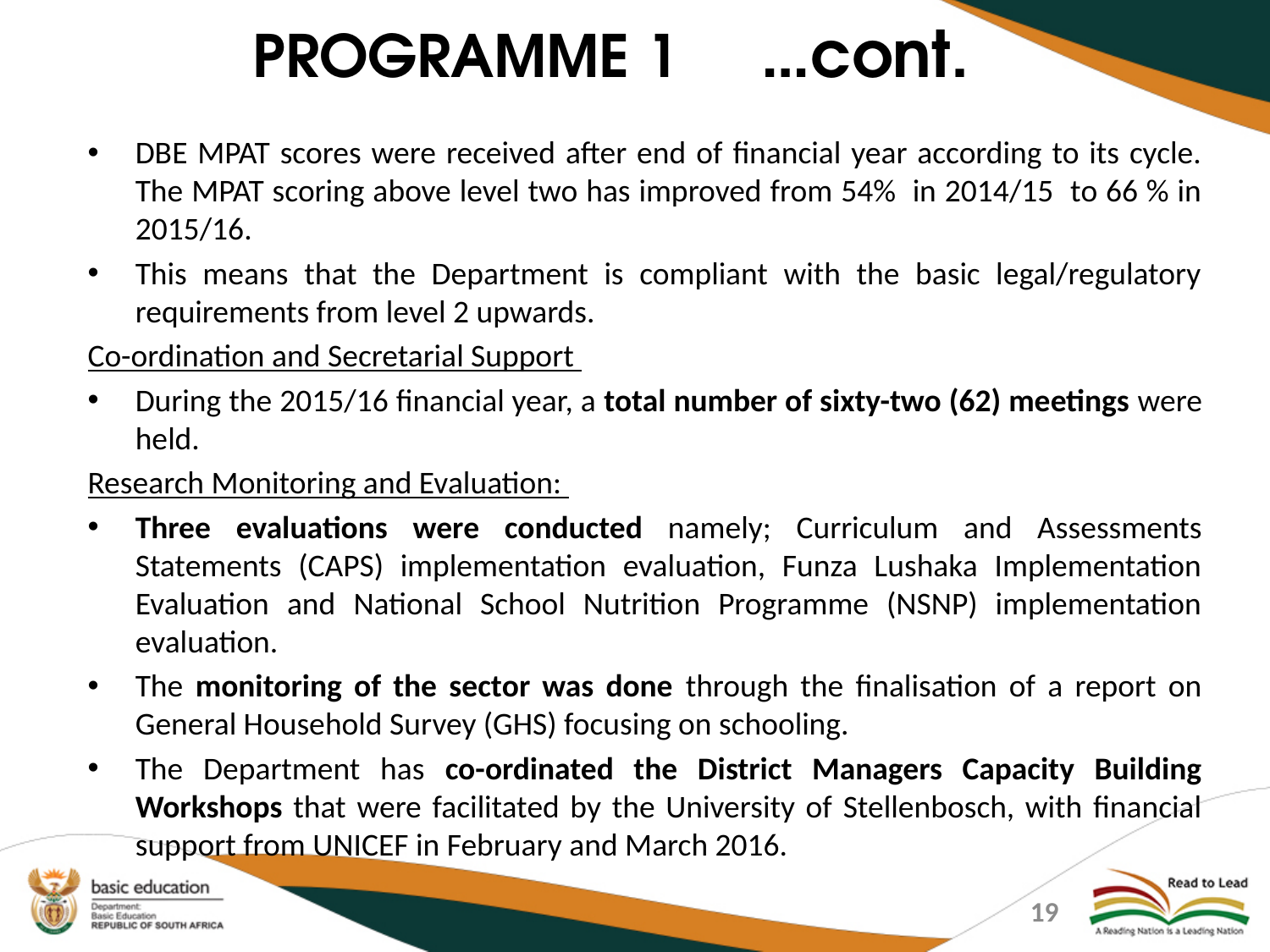

# PROGRAMME 1     …cont.
DBE MPAT scores were received after end of financial year according to its cycle. The MPAT scoring above level two has improved from 54%  in 2014/15  to 66 % in 2015/16.
This means that the Department is compliant with the basic legal/regulatory requirements from level 2 upwards.
Co-ordination and Secretarial Support
During the 2015/16 financial year, a total number of sixty-two (62) meetings were held.
Research Monitoring and Evaluation:
Three evaluations were conducted namely; Curriculum and Assessments Statements (CAPS) implementation evaluation, Funza Lushaka Implementation Evaluation and National School Nutrition Programme (NSNP) implementation evaluation.
The monitoring of the sector was done through the finalisation of a report on General Household Survey (GHS) focusing on schooling.
The Department has co-ordinated the District Managers Capacity Building Workshops that were facilitated by the University of Stellenbosch, with financial support from UNICEF in February and March 2016.

19